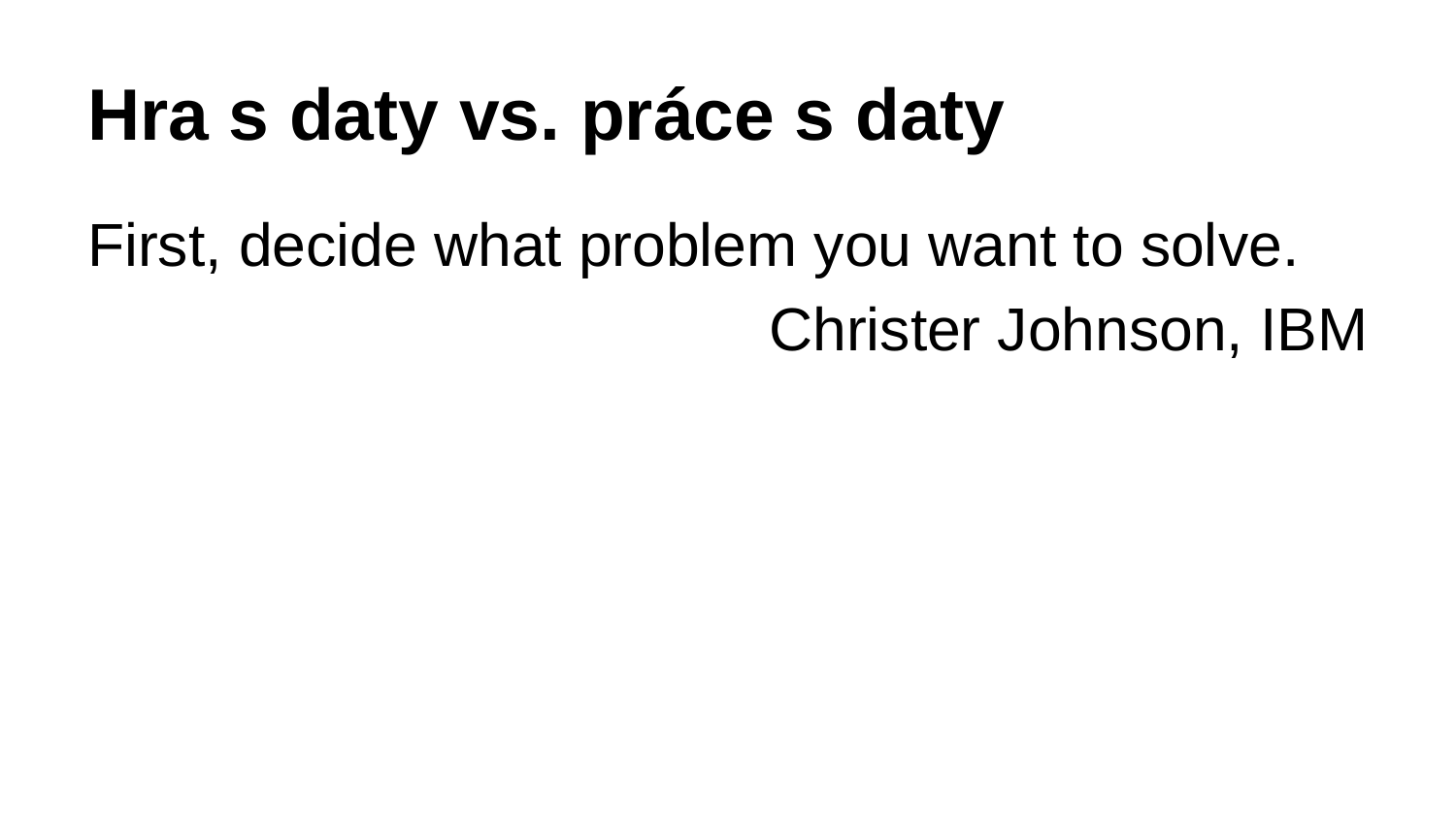

# Hra s daty vs. práce s daty
First, decide what problem you want to solve.
Christer Johnson, IBM